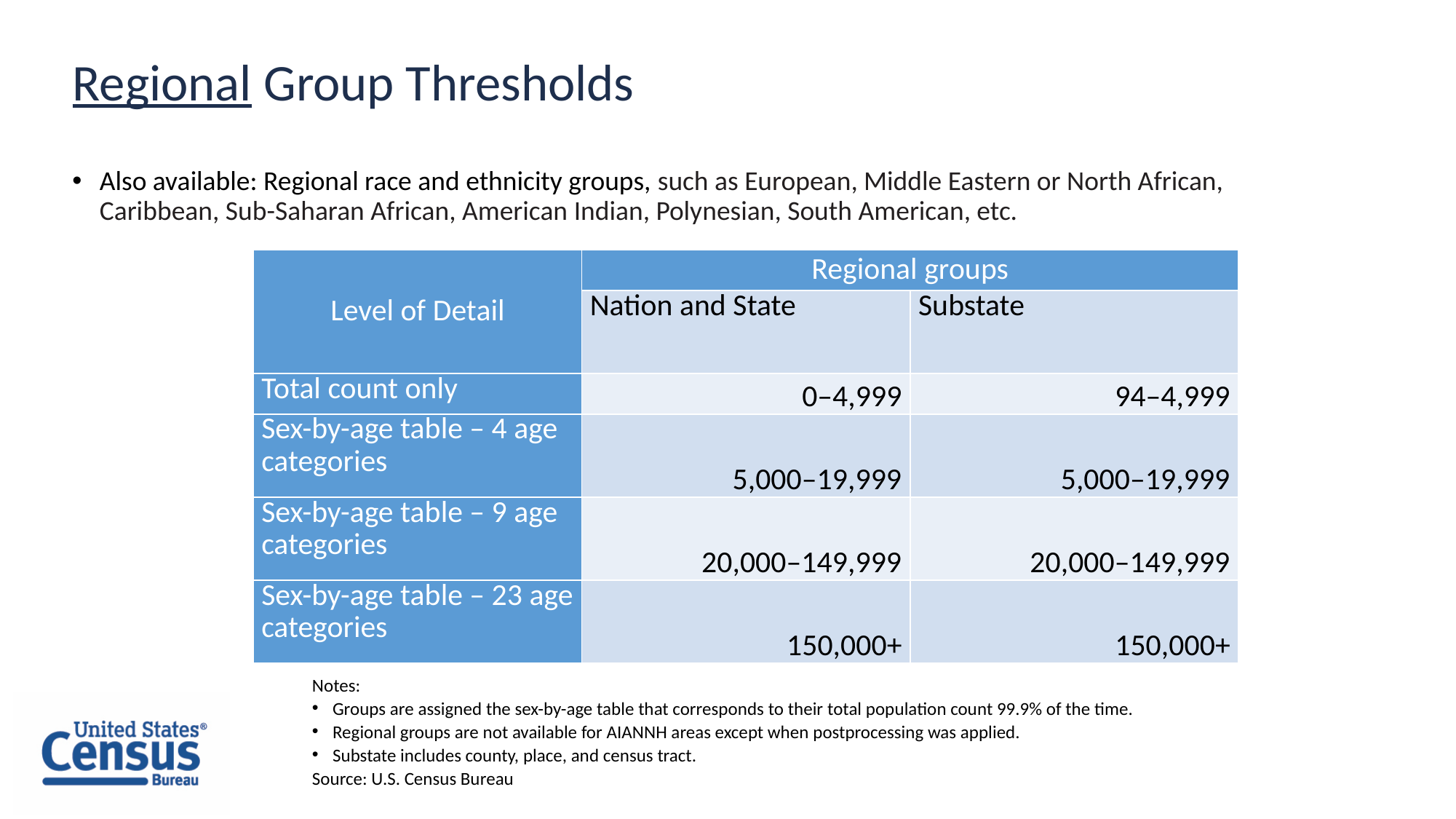

# Regional Group Thresholds
Also available: Regional race and ethnicity groups, such as European, Middle Eastern or North African, Caribbean, Sub-Saharan African, American Indian, Polynesian, South American, etc.
| Level of Detail | Regional groups |  |
| --- | --- | --- |
|  | Nation and State | Substate |
| Total count only | 0–4,999 | 94–4,999 |
| Sex-by-age table – 4 age categories | 5,000–19,999 | 5,000–19,999 |
| Sex-by-age table – 9 age categories | 20,000–149,999 | 20,000–149,999 |
| Sex-by-age table – 23 age categories | 150,000+ | 150,000+ |
Notes:
Groups are assigned the sex-by-age table that corresponds to their total population count 99.9% of the time.
Regional groups are not available for AIANNH areas except when postprocessing was applied.
Substate includes county, place, and census tract.
Source: U.S. Census Bureau